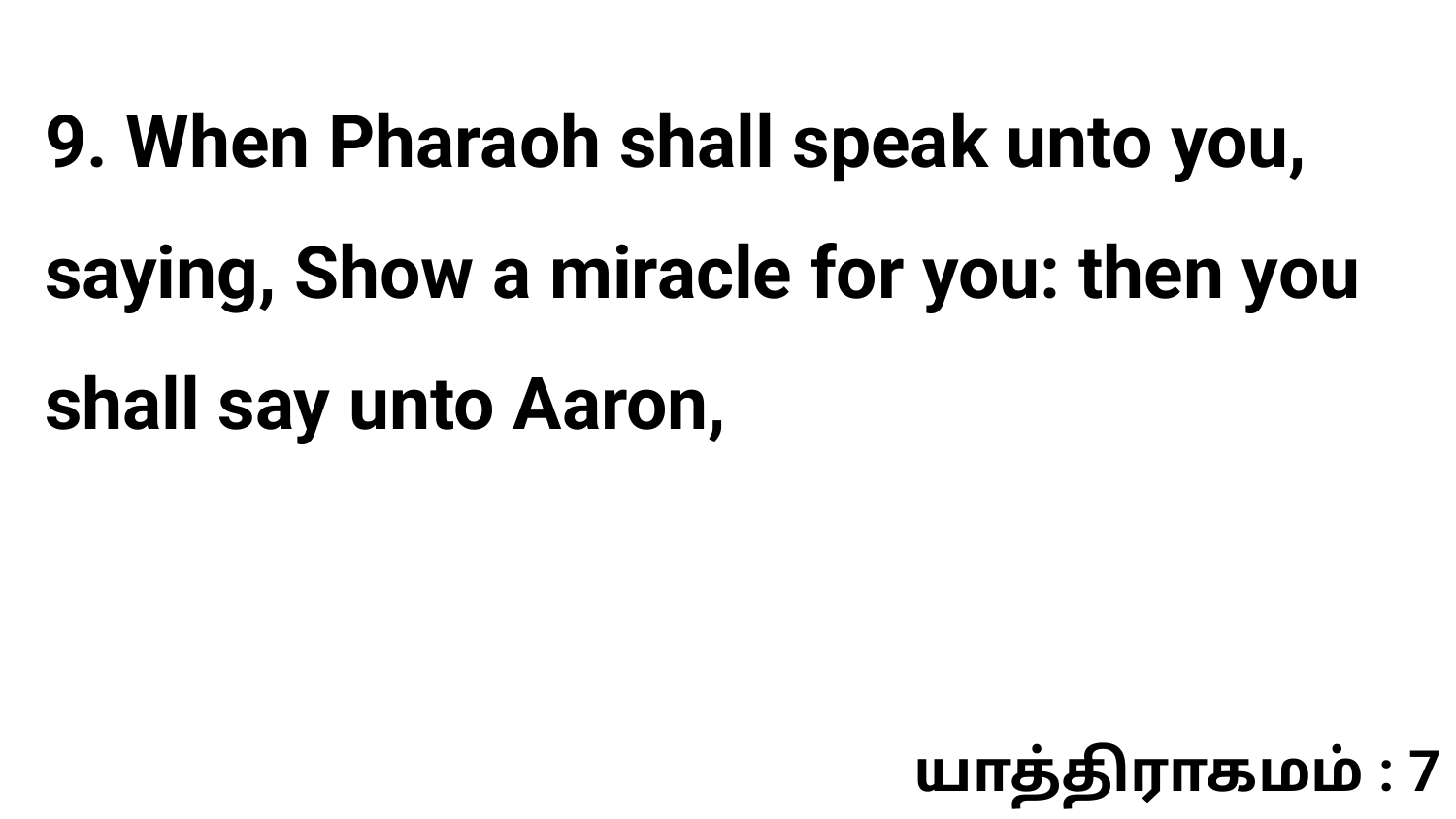

9. When Pharaoh shall speak unto you, saying, Show a miracle for you: then you shall say unto Aaron,
யாத்திராகமம் : 7